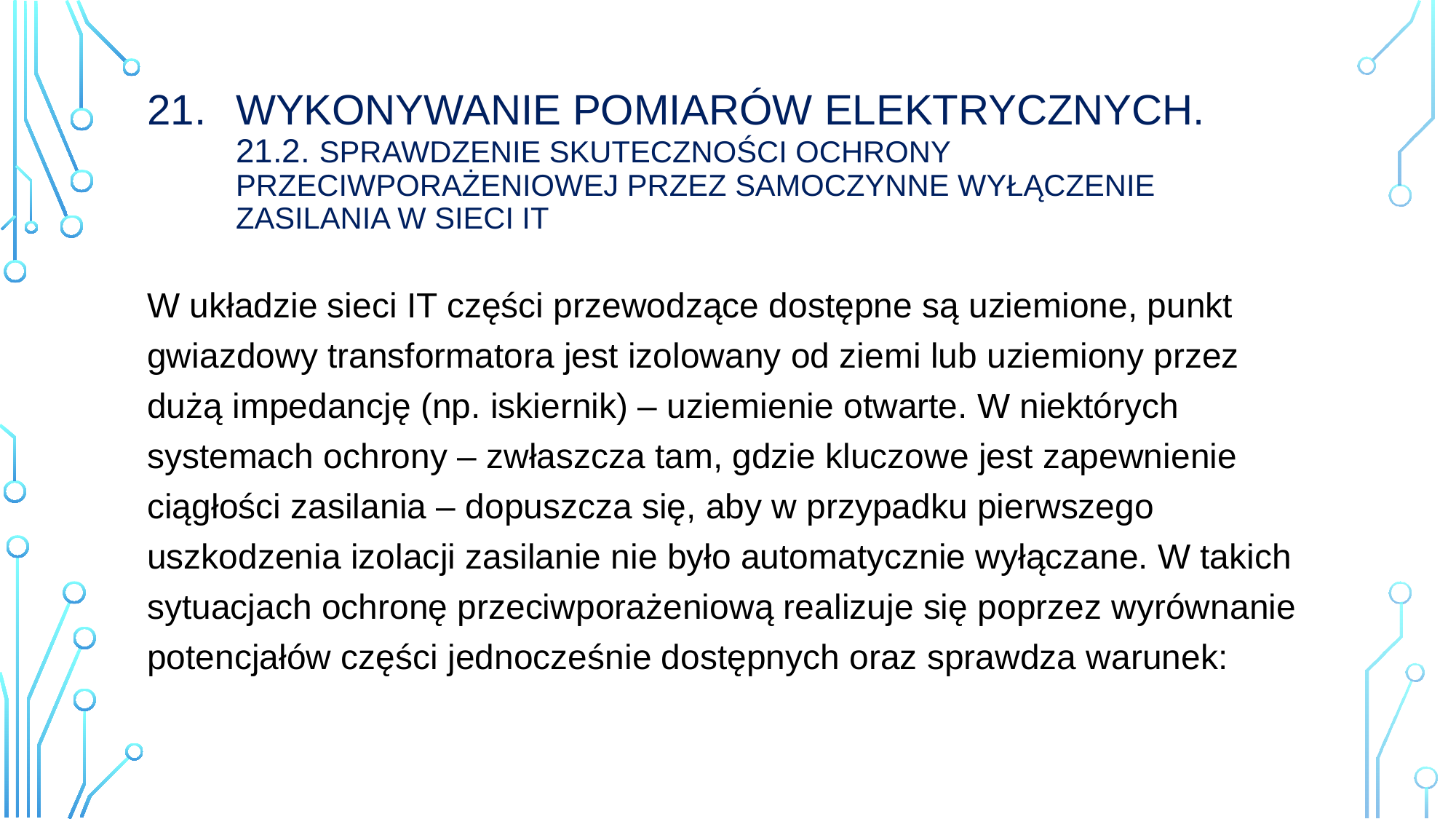

# Wykonywanie Pomiarów elektrycznych. 21.2. sprawdzenie skuteczności ochrony przeciwporażeniowej przez samoczynne wyłączenie zasilania w sieci IT
W układzie sieci IT części przewodzące dostępne są uziemione, punkt gwiazdowy transformatora jest izolowany od ziemi lub uziemiony przez dużą impedancję (np. iskiernik) – uziemienie otwarte. W niektórych systemach ochrony – zwłaszcza tam, gdzie kluczowe jest zapewnienie ciągłości zasilania – dopuszcza się, aby w przypadku pierwszego uszkodzenia izolacji zasilanie nie było automatycznie wyłączane. W takich sytuacjach ochronę przeciwporażeniową realizuje się poprzez wyrównanie potencjałów części jednocześnie dostępnych oraz sprawdza warunek: